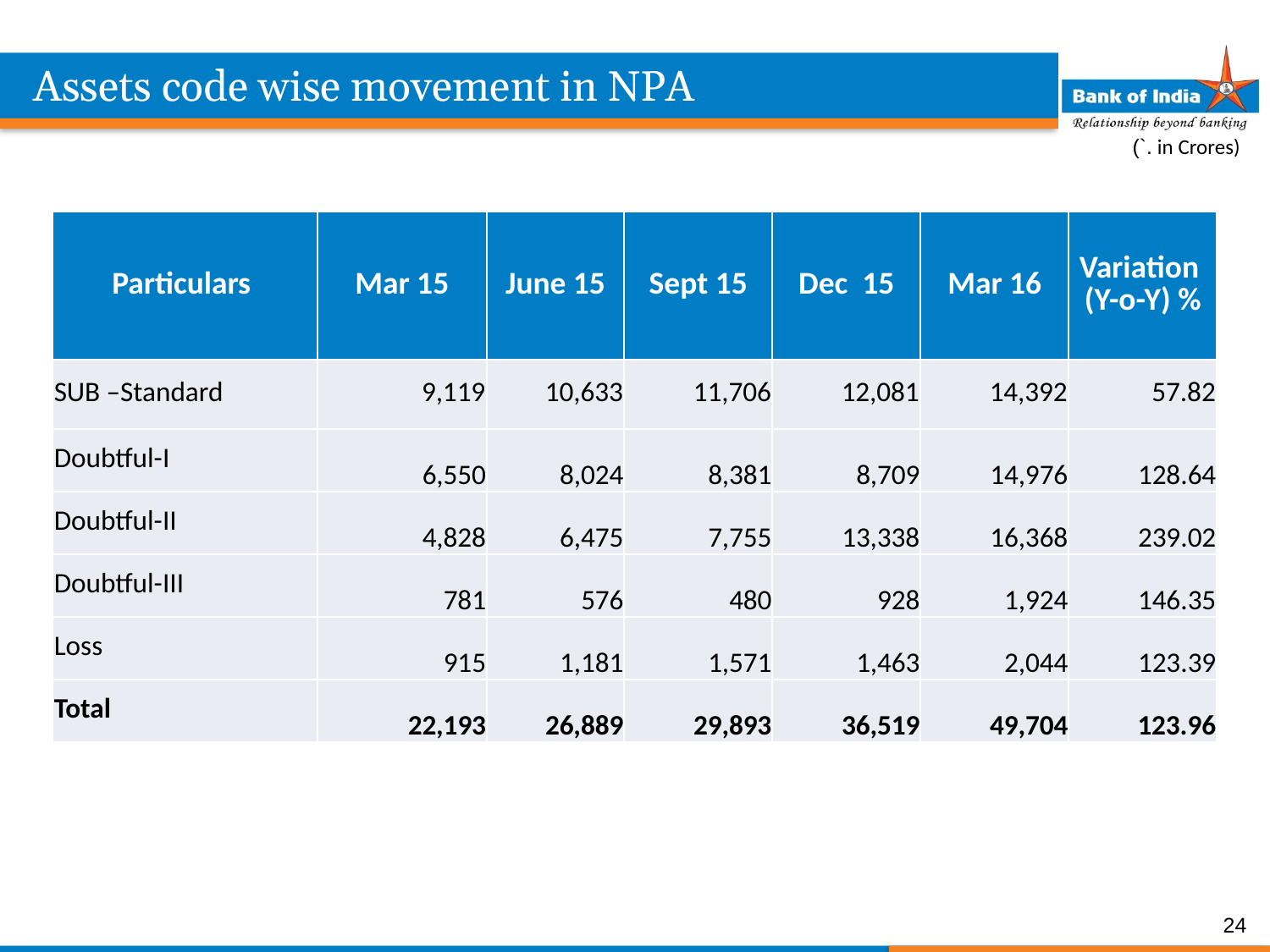

Assets code wise movement in NPA
(`. in Crores)
| Particulars | Mar 15 | June 15 | Sept 15 | Dec 15 | Mar 16 | Variation (Y-o-Y) % |
| --- | --- | --- | --- | --- | --- | --- |
| SUB –Standard | 9,119 | 10,633 | 11,706 | 12,081 | 14,392 | 57.82 |
| Doubtful-I | 6,550 | 8,024 | 8,381 | 8,709 | 14,976 | 128.64 |
| Doubtful-II | 4,828 | 6,475 | 7,755 | 13,338 | 16,368 | 239.02 |
| Doubtful-III | 781 | 576 | 480 | 928 | 1,924 | 146.35 |
| Loss | 915 | 1,181 | 1,571 | 1,463 | 2,044 | 123.39 |
| Total | 22,193 | 26,889 | 29,893 | 36,519 | 49,704 | 123.96 |
24